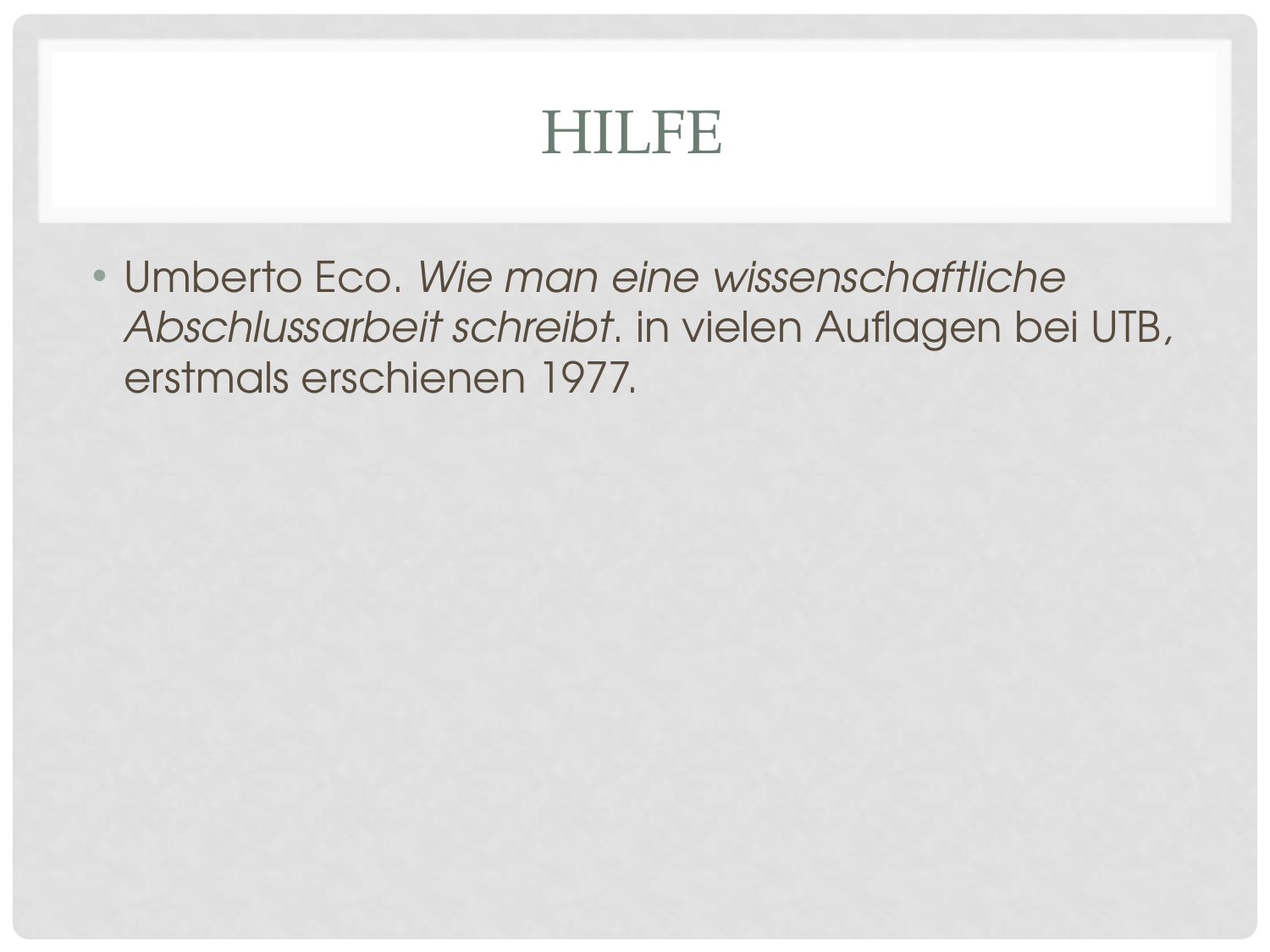

# hilfe
Umberto Eco. Wie man eine wissenschaftliche Abschlussarbeit schreibt. in vielen Auflagen bei UTB, erstmals erschienen 1977.